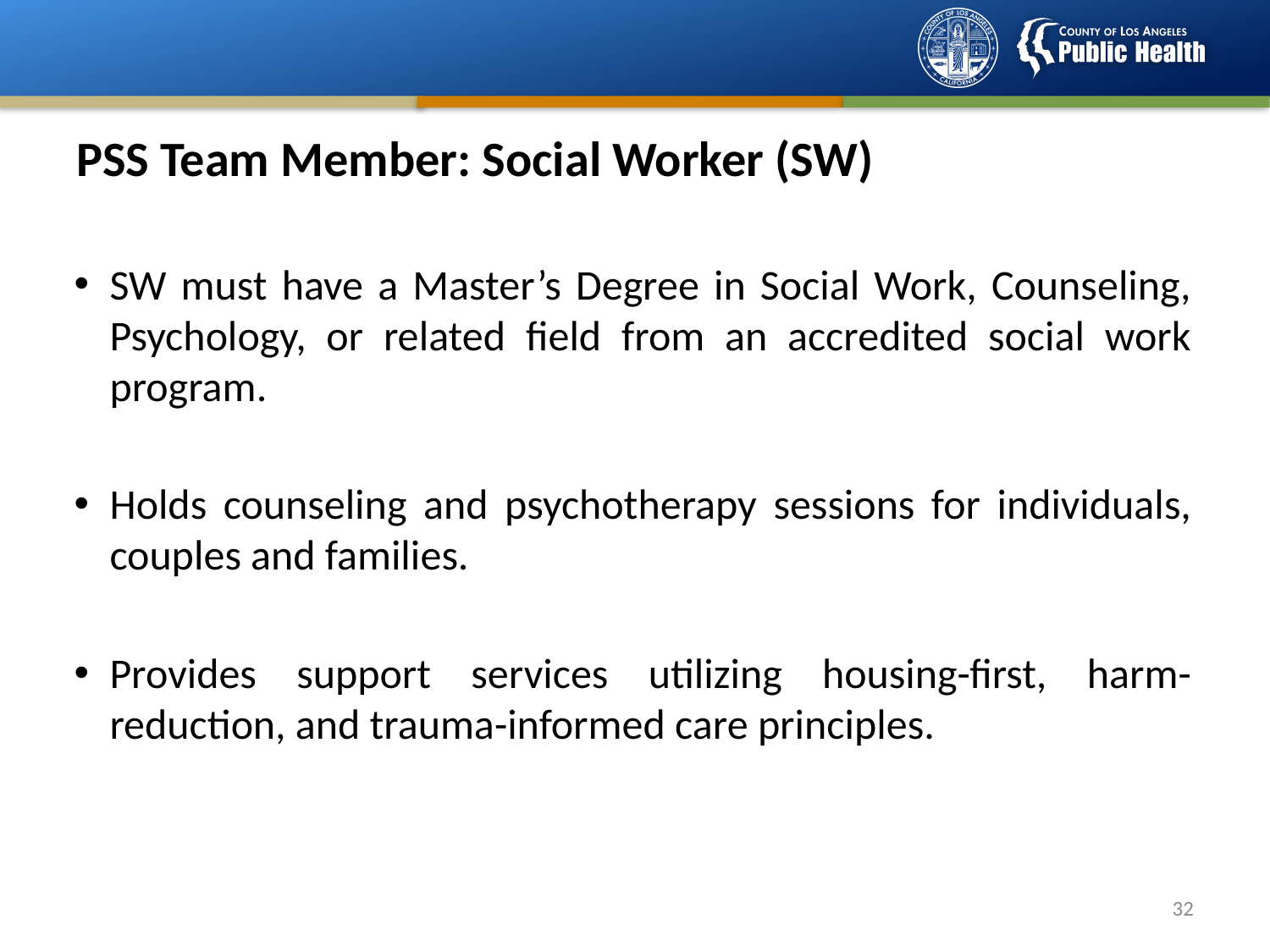

# PSS Team Member: Social Worker (SW)

SW must have a Master’s Degree in Social Work, Counseling, Psychology, or related field from an accredited social work program.

Holds counseling and psychotherapy sessions for individuals, couples and families.

Provides support services utilizing housing-first, harm-reduction, and trauma-informed care principles.

32